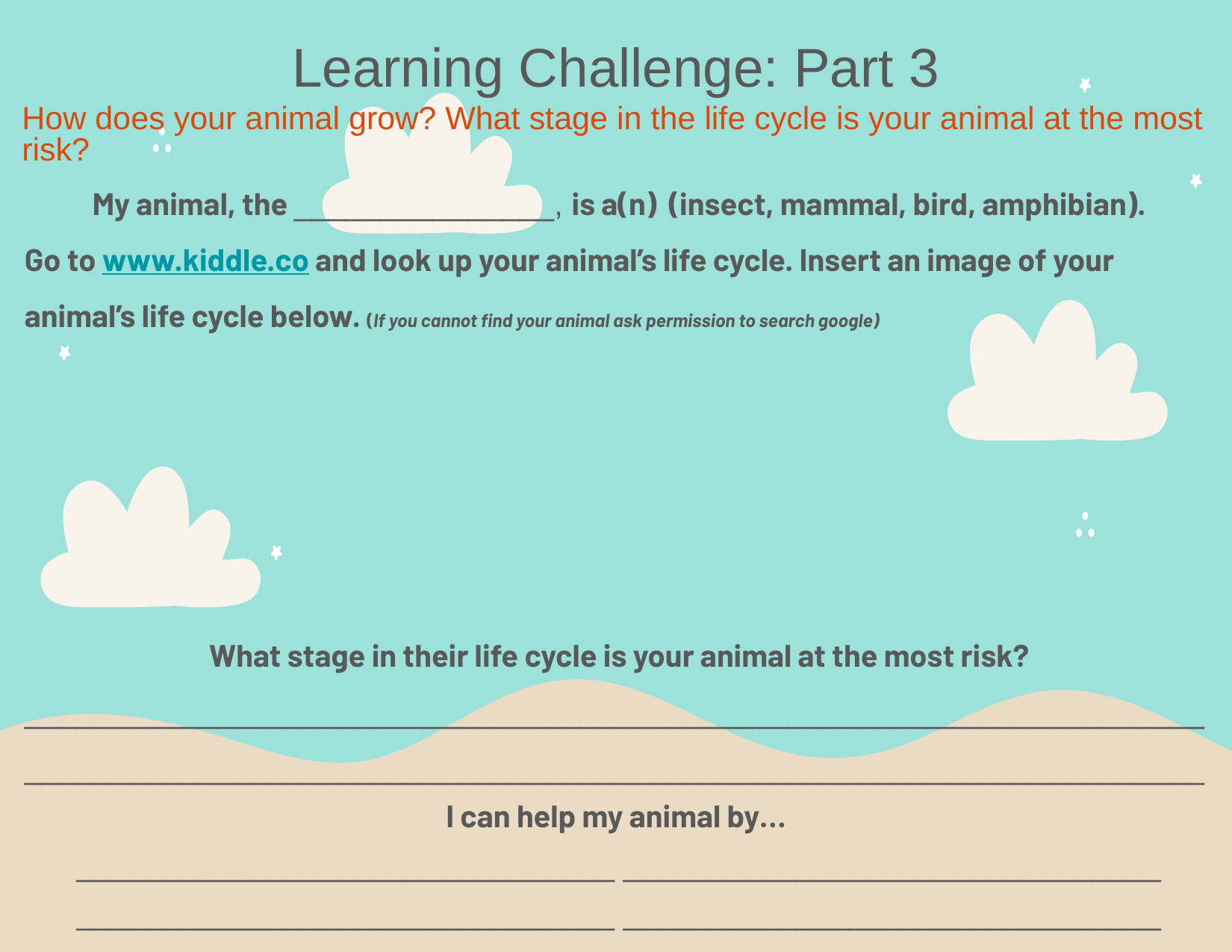

Learning Challenge: Part 3
How does your animal grow? What stage in the life cycle is your animal at the most risk?
My animal, the _______________, is a(n)  (insect, mammal, bird, amphibian).
Go to www.kiddle.co and look up your animal’s life cycle. Insert an image of your animal’s life cycle below. (If you cannot find your animal ask permission to search google)

What stage in their life cycle is your animal at the most risk?
________________________________________________________________________________________________________________________________________
I can help my animal by…
_______________________________ _______________________________
_______________________________ _______________________________